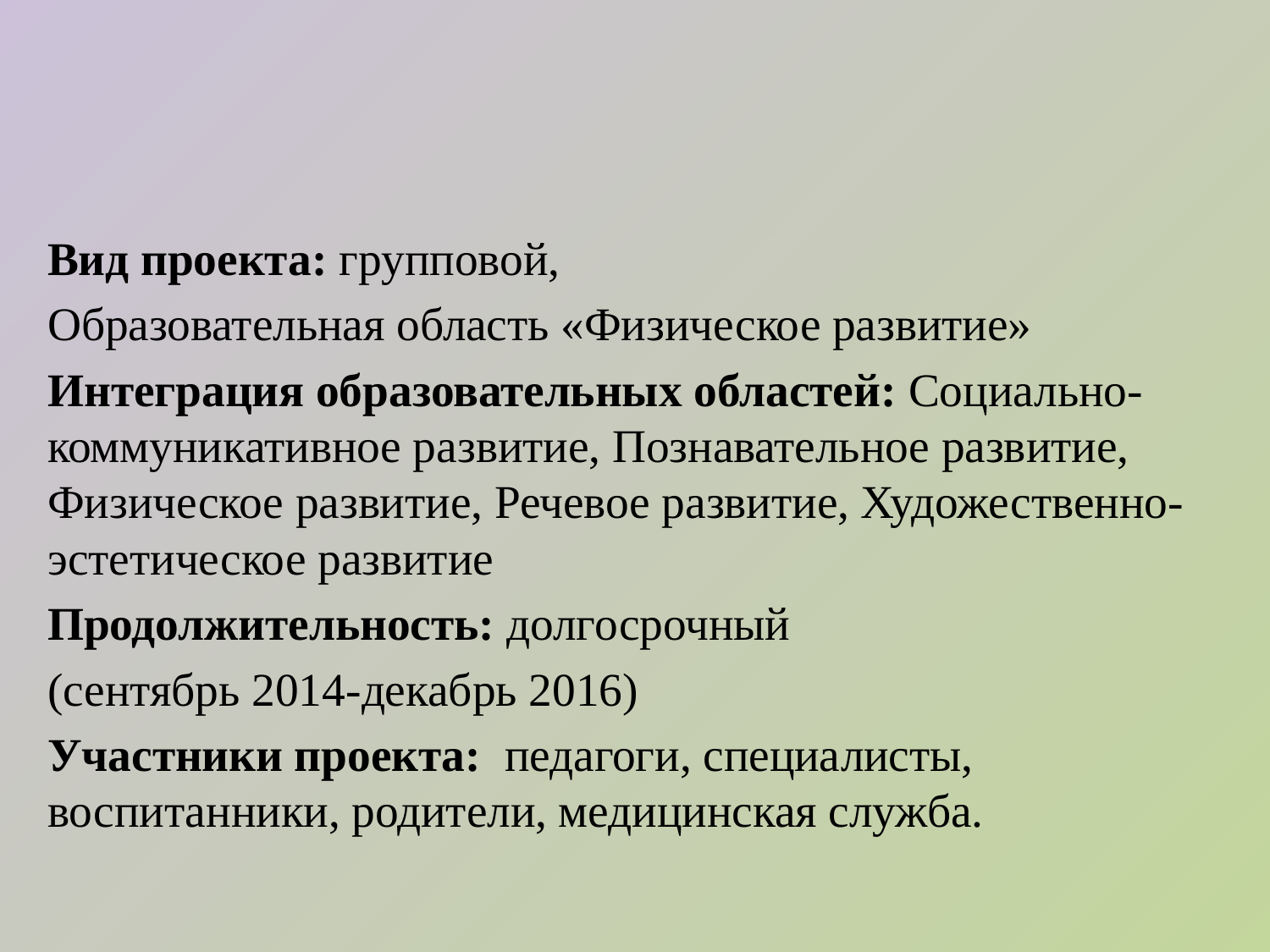

#
Вид проекта: групповой,
Образовательная область «Физическое развитие»
Интеграция образовательных областей: Социально-коммуникативное развитие, Познавательное развитие, Физическое развитие, Речевое развитие, Художественно-эстетическое развитие
Продолжительность: долгосрочный
(сентябрь 2014-декабрь 2016)
Участники проекта:  педагоги, специалисты, воспитанники, родители, медицинская служба.